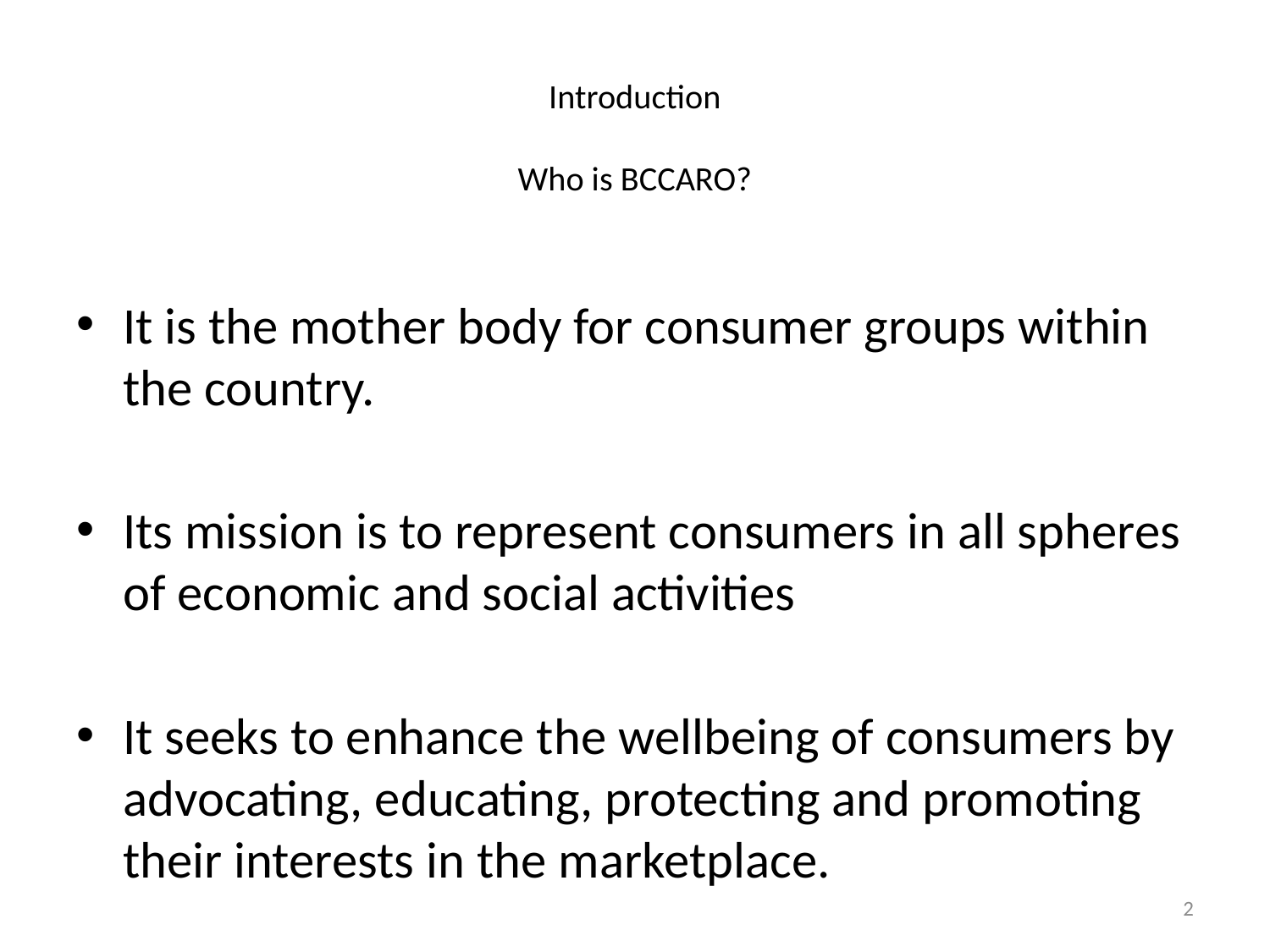

# Introduction Who is BCCARO?
It is the mother body for consumer groups within the country.

Its mission is to represent consumers in all spheres of economic and social activities

It seeks to enhance the wellbeing of consumers by advocating, educating, protecting and promoting their interests in the marketplace.

2